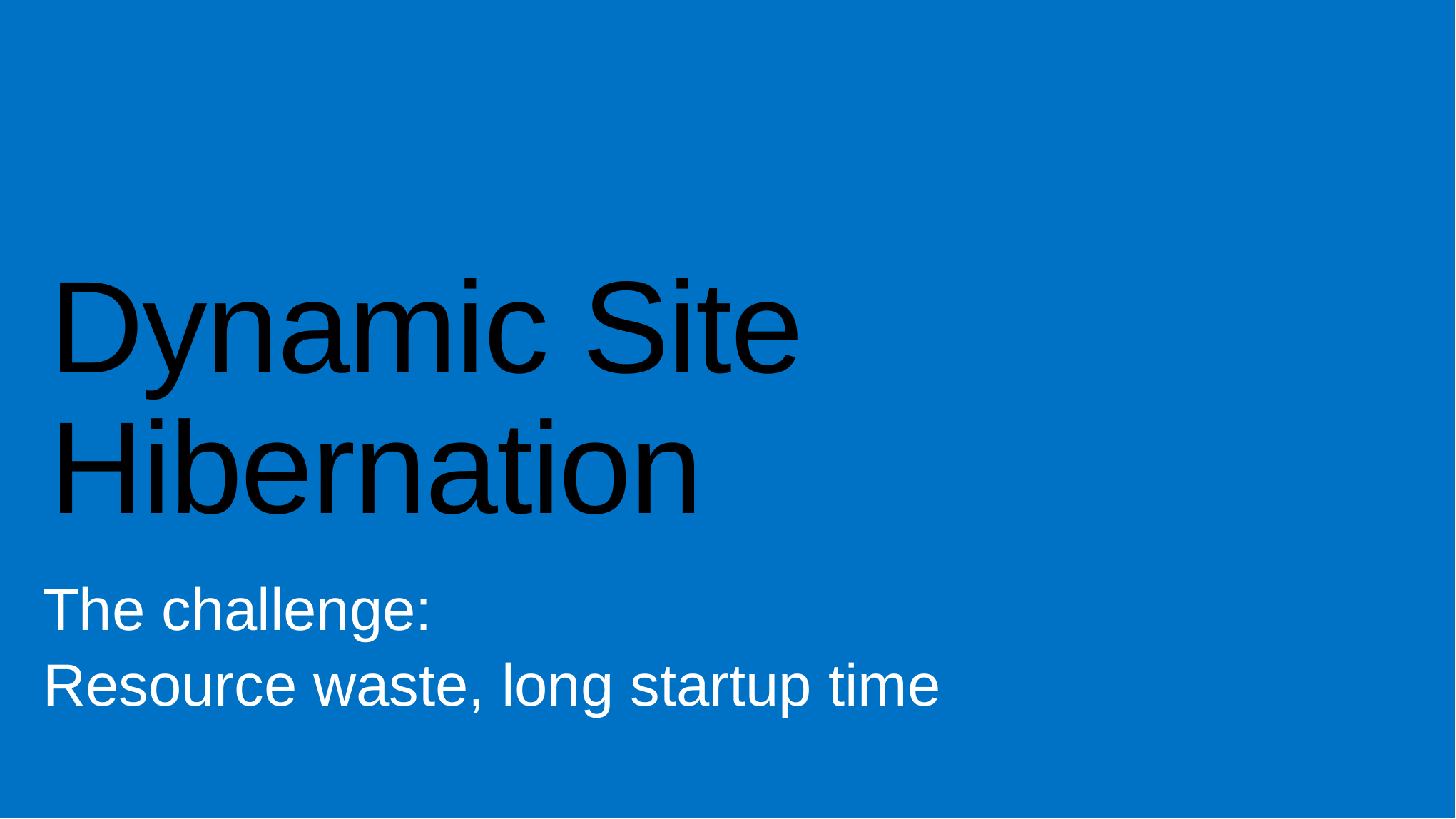

# Dynamic Site Hibernation
The challenge:
Resource waste, long startup time